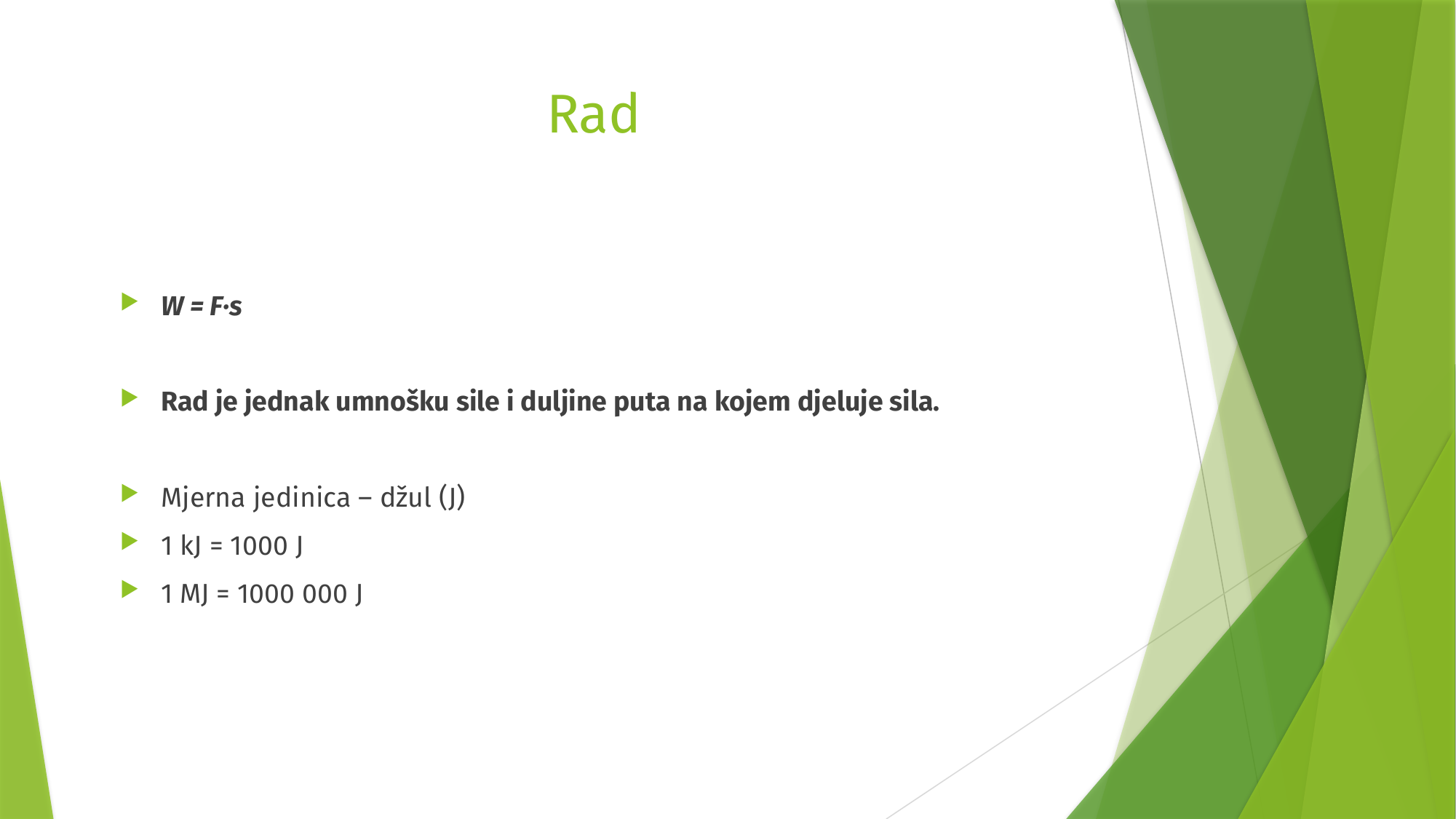

# Rad
W = F·s

Rad je jednak umnošku sile i duljine puta na kojem djeluje sila.

Mjerna jedinica – džul (J)
1 kJ = 1000 J
1 MJ = 1000 000 J